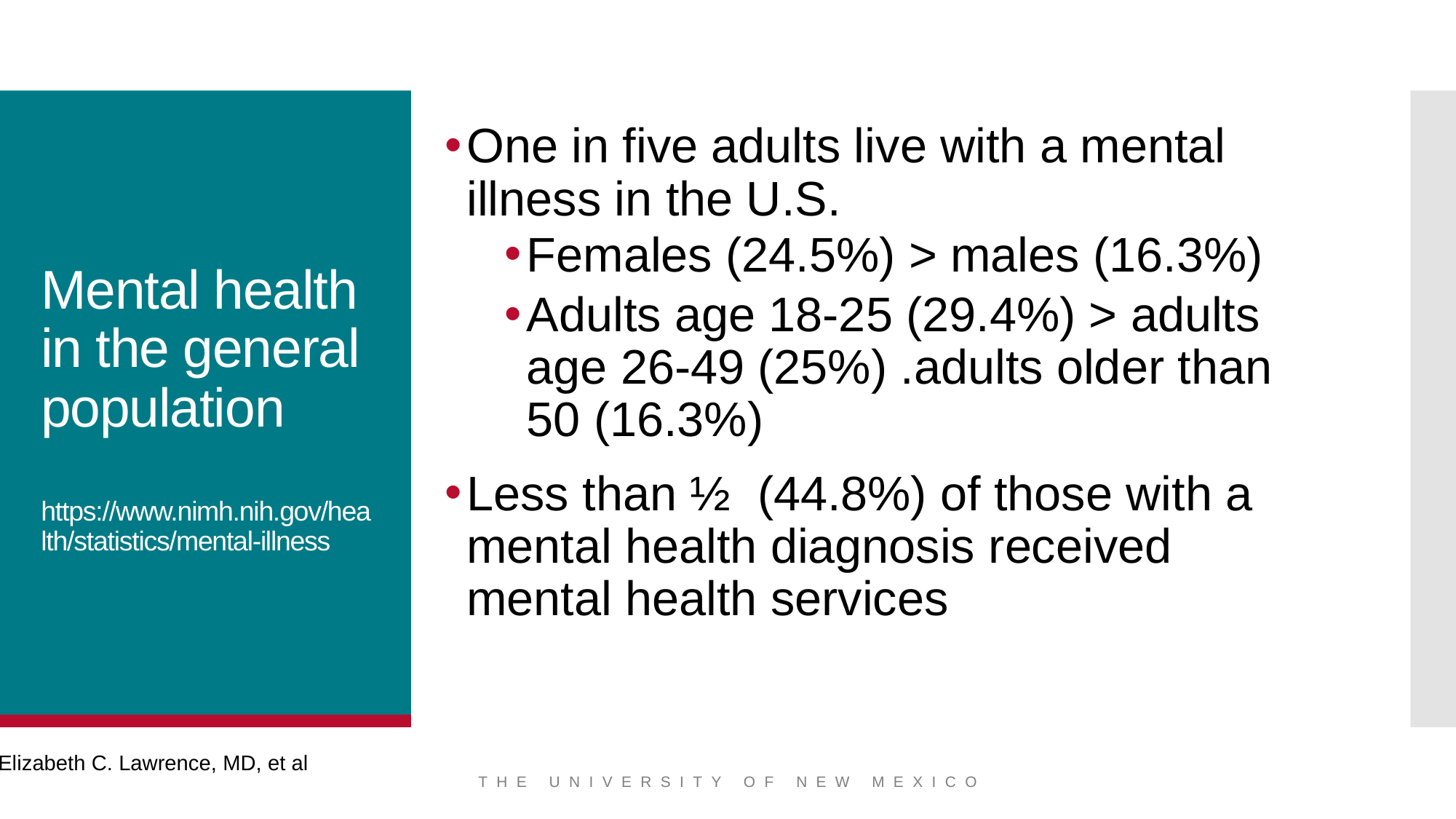

One in five adults live with a mental illness in the U.S.
Females (24.5%) > males (16.3%)
Adults age 18-25 (29.4%) > adults age 26-49 (25%) .adults older than 50 (16.3%)
Less than ½  (44.8%) of those with a mental health diagnosis received mental health services

# Mental health in the general population https://www.nimh.nih.gov/health/statistics/mental-illness
Elizabeth C. Lawrence, MD, et al
THE UNIVERSITY OF NEW MEXICO